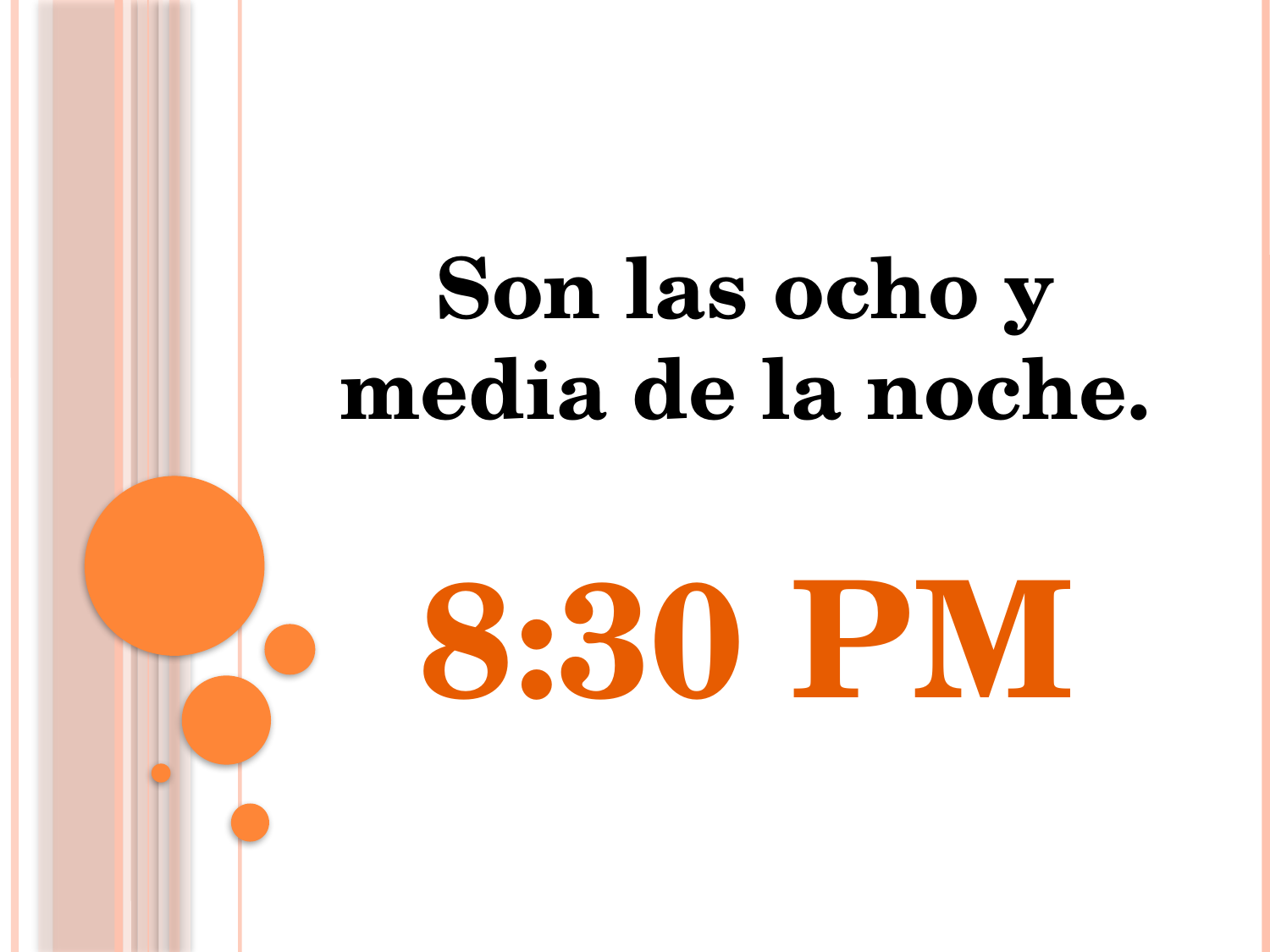

# Son las ocho y media de la noche.
8:30 PM